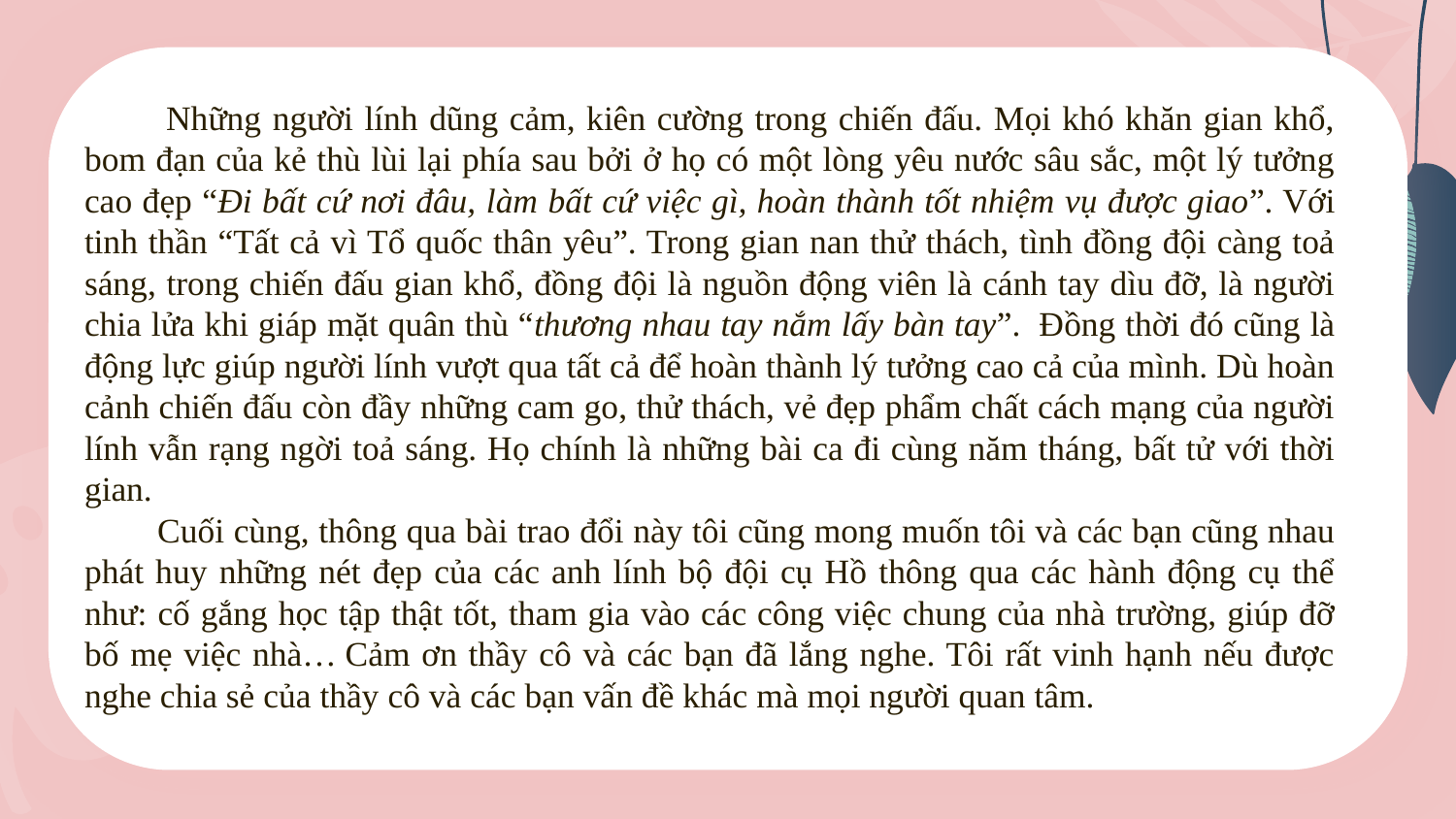

Những người lính dũng cảm, kiên cường trong chiến đấu. Mọi khó khăn gian khổ, bom đạn của kẻ thù lùi lại phía sau bởi ở họ có một lòng yêu nước sâu sắc, một lý tưởng cao đẹp “Đi bất cứ nơi đâu, làm bất cứ việc gì, hoàn thành tốt nhiệm vụ được giao”. Với tinh thần “Tất cả vì Tổ quốc thân yêu”. Trong gian nan thử thách, tình đồng đội càng toả sáng, trong chiến đấu gian khổ, đồng đội là nguồn động viên là cánh tay dìu đỡ, là người chia lửa khi giáp mặt quân thù “thương nhau tay nắm lấy bàn tay”.  Đồng thời đó cũng là động lực giúp người lính vượt qua tất cả để hoàn thành lý tưởng cao cả của mình. Dù hoàn cảnh chiến đấu còn đầy những cam go, thử thách, vẻ đẹp phẩm chất cách mạng của người lính vẫn rạng ngời toả sáng. Họ chính là những bài ca đi cùng năm tháng, bất tử với thời gian.
Cuối cùng, thông qua bài trao đổi này tôi cũng mong muốn tôi và các bạn cũng nhau phát huy những nét đẹp của các anh lính bộ đội cụ Hồ thông qua các hành động cụ thể như: cố gắng học tập thật tốt, tham gia vào các công việc chung của nhà trường, giúp đỡ bố mẹ việc nhà… Cảm ơn thầy cô và các bạn đã lắng nghe. Tôi rất vinh hạnh nếu được nghe chia sẻ của thầy cô và các bạn vấn đề khác mà mọi người quan tâm.